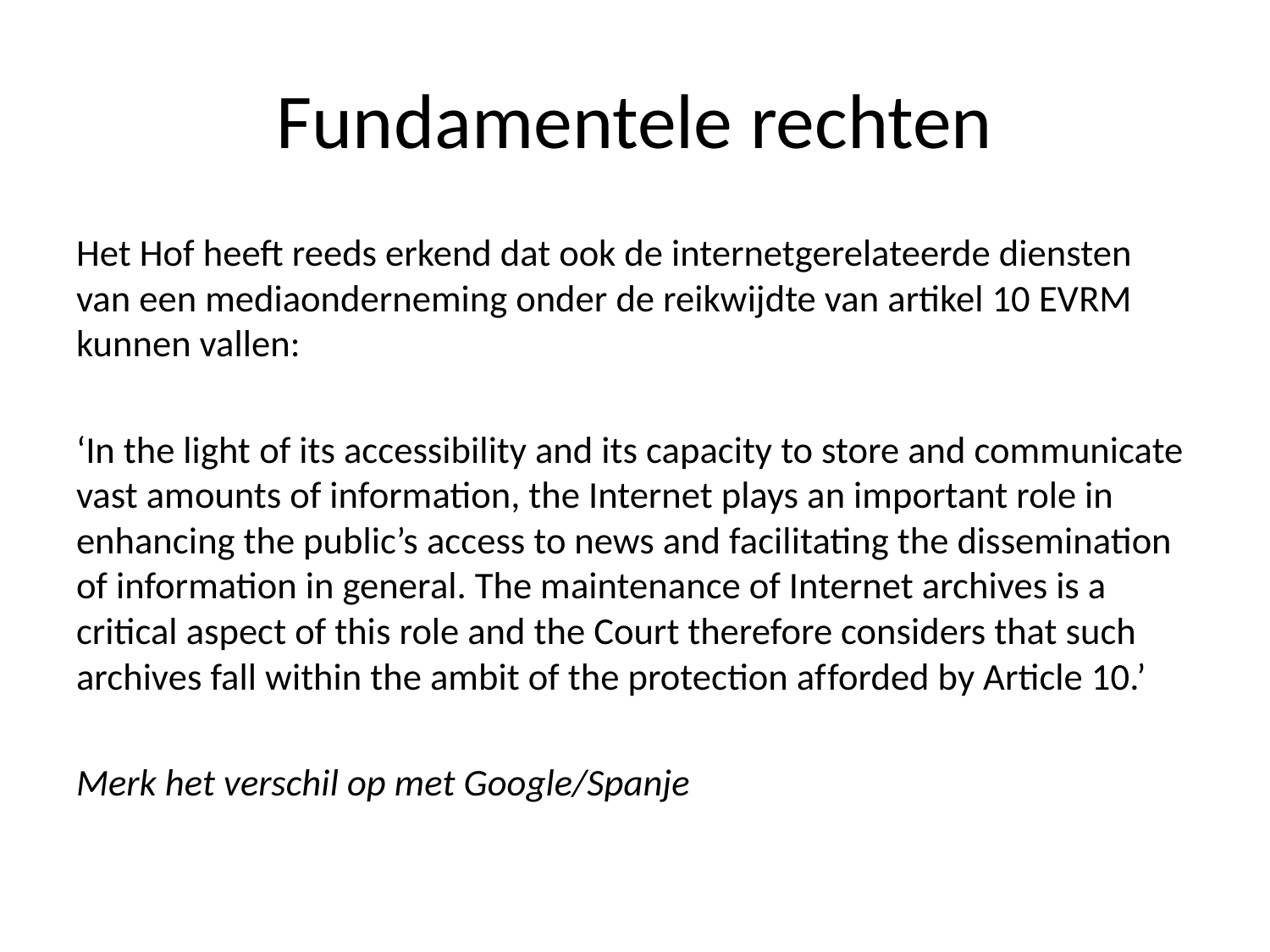

# Fundamentele rechten
Het Hof heeft reeds erkend dat ook de internetgerelateerde diensten van een mediaonderneming onder de reikwijdte van artikel 10 EVRM kunnen vallen:

‘In the light of its accessibility and its capacity to store and communicate vast amounts of information, the Internet plays an important role in enhancing the public’s access to news and facilitating the dissemination of information in general. The maintenance of Internet archives is a critical aspect of this role and the Court therefore considers that such archives fall within the ambit of the protection afforded by Article 10.’

Merk het verschil op met Google/Spanje